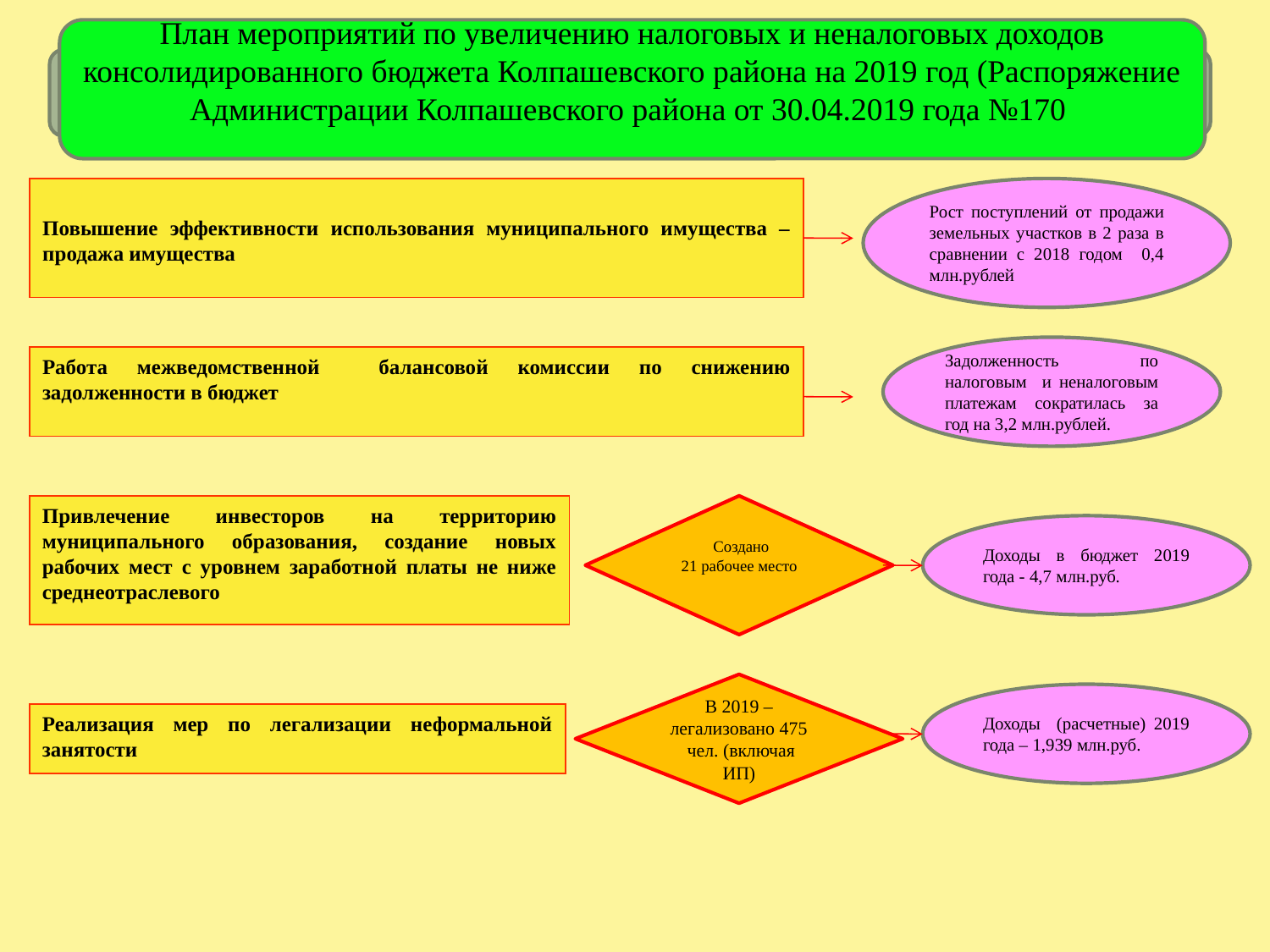

План мероприятий по увеличению налоговых и неналоговых доходов консолидированного бюджета Колпашевского района на 2019 год (Распоряжение Администрации Колпашевского района от 30.04.2019 года №170
  ЖИЛИЩНО-КОММУНАЛЬНОЕ ХОЗЯЙСТВО

Повышение эффективности использования муниципального имущества – продажа имущества
Рост поступлений от продажи земельных участков в 2 раза в сравнении с 2018 годом  0,4 млн.рублей
Задолженность по налоговым  и неналоговым платежам сократилась за год на 3,2 млн.рублей.
Работа межведомственной  балансовой комиссии по снижению задолженности в бюджет
Привлечение инвесторов на территорию муниципального образования, создание новых рабочих мест с уровнем заработной платы не ниже среднеотраслевого
  Создано
21 рабочее место

Доходы в бюджет 2019 года - 4,7 млн.руб.
В 2019 –легализовано 475  чел. (включая ИП)
Доходы  (расчетные) 2019 года – 1,939 млн.руб.
Реализация мер по легализации неформальной занятости